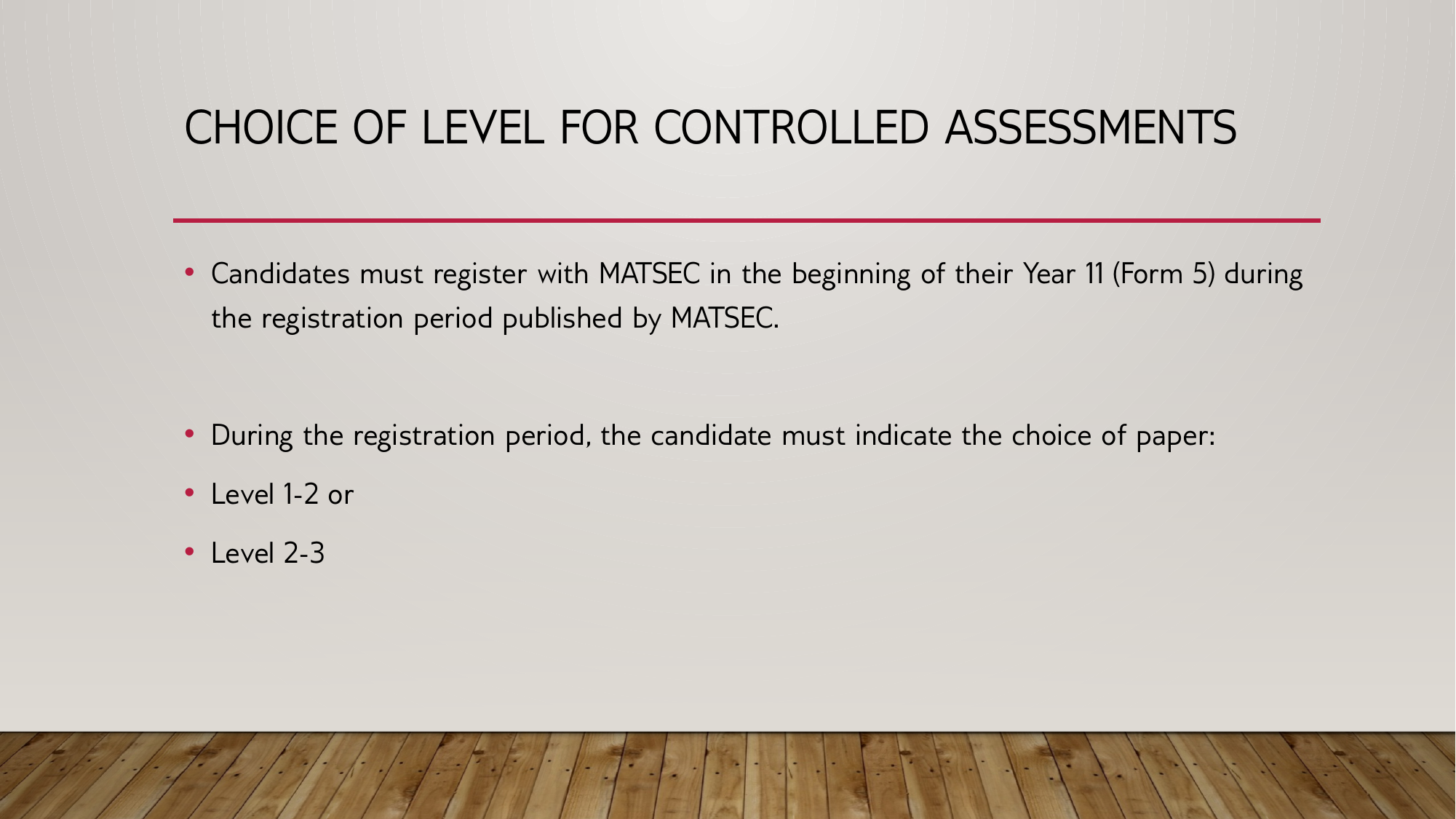

# Choice of Level for Controlled assessments
Candidates must register with MATSEC in the beginning of their Year 11 (Form 5) during the registration period published by MATSEC.

During the registration period, the candidate must indicate the choice of paper:
Level 1-2 or
Level 2-3